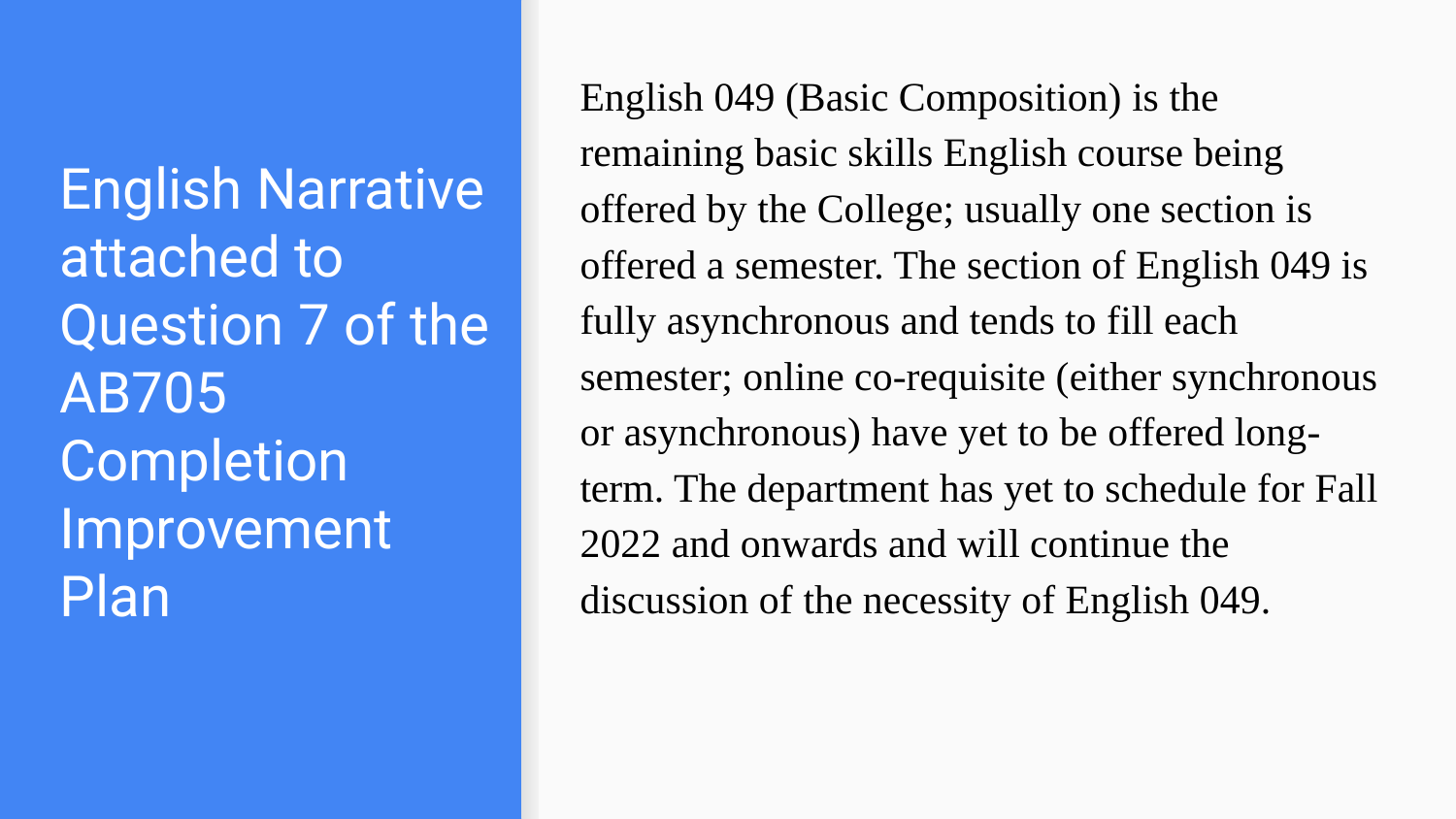

English 049 (Basic Composition) is the remaining basic skills English course being offered by the College; usually one section is offered a semester. The section of English 049 is fully asynchronous and tends to fill each semester; online co-requisite (either synchronous or asynchronous) have yet to be offered long-term. The department has yet to schedule for Fall 2022 and onwards and will continue the discussion of the necessity of English 049.

# English Narrative attached to Question 7 of the AB705 Completion Improvement Plan